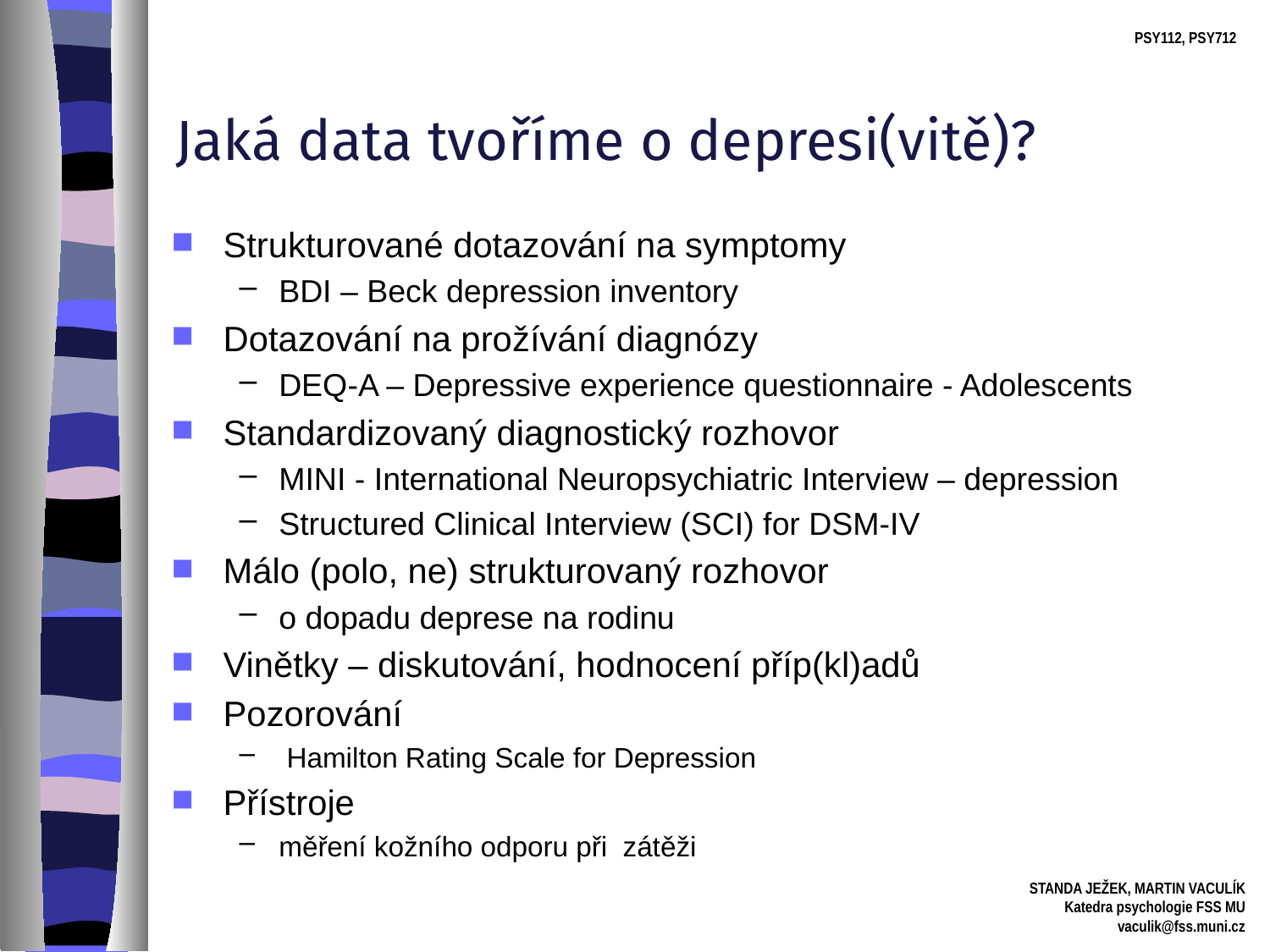

# Jaká data tvoříme o depresi(vitě)?
Strukturované dotazování na symptomy
BDI – Beck depression inventory
Dotazování na prožívání diagnózy
DEQ-A – Depressive experience questionnaire - Adolescents
Standardizovaný diagnostický rozhovor
MINI - International Neuropsychiatric Interview – depression
Structured Clinical Interview (SCI) for DSM-IV
Málo (polo, ne) strukturovaný rozhovor
o dopadu deprese na rodinu
Vinětky – diskutování, hodnocení příp(kl)adů
Pozorování
 Hamilton Rating Scale for Depression
Přístroje
měření kožního odporu při  zátěži